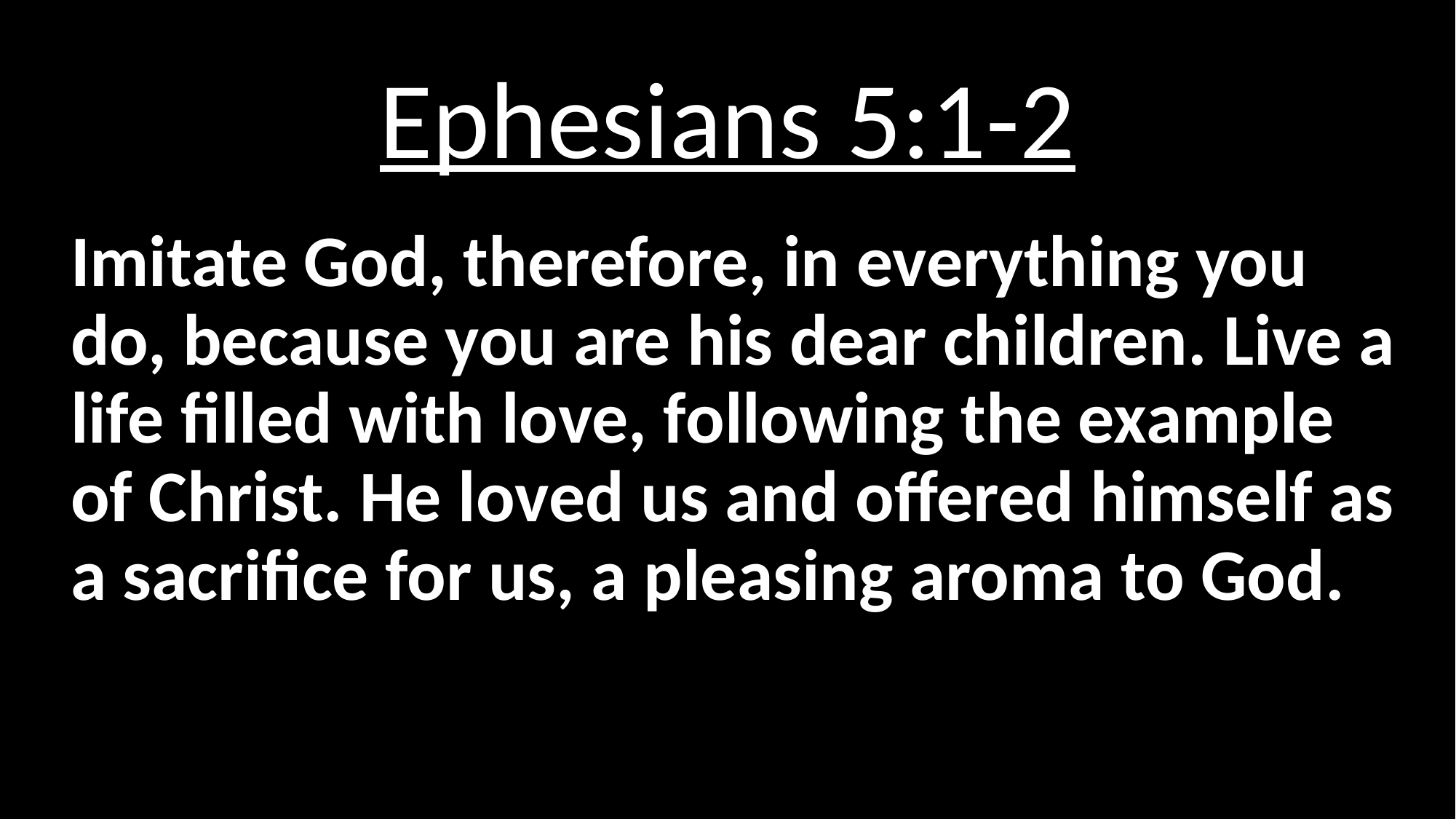

# Ephesians 5:1-2
Imitate God, therefore, in everything you do, because you are his dear children. Live a life filled with love, following the example of Christ. He loved us and offered himself as a sacrifice for us, a pleasing aroma to God.